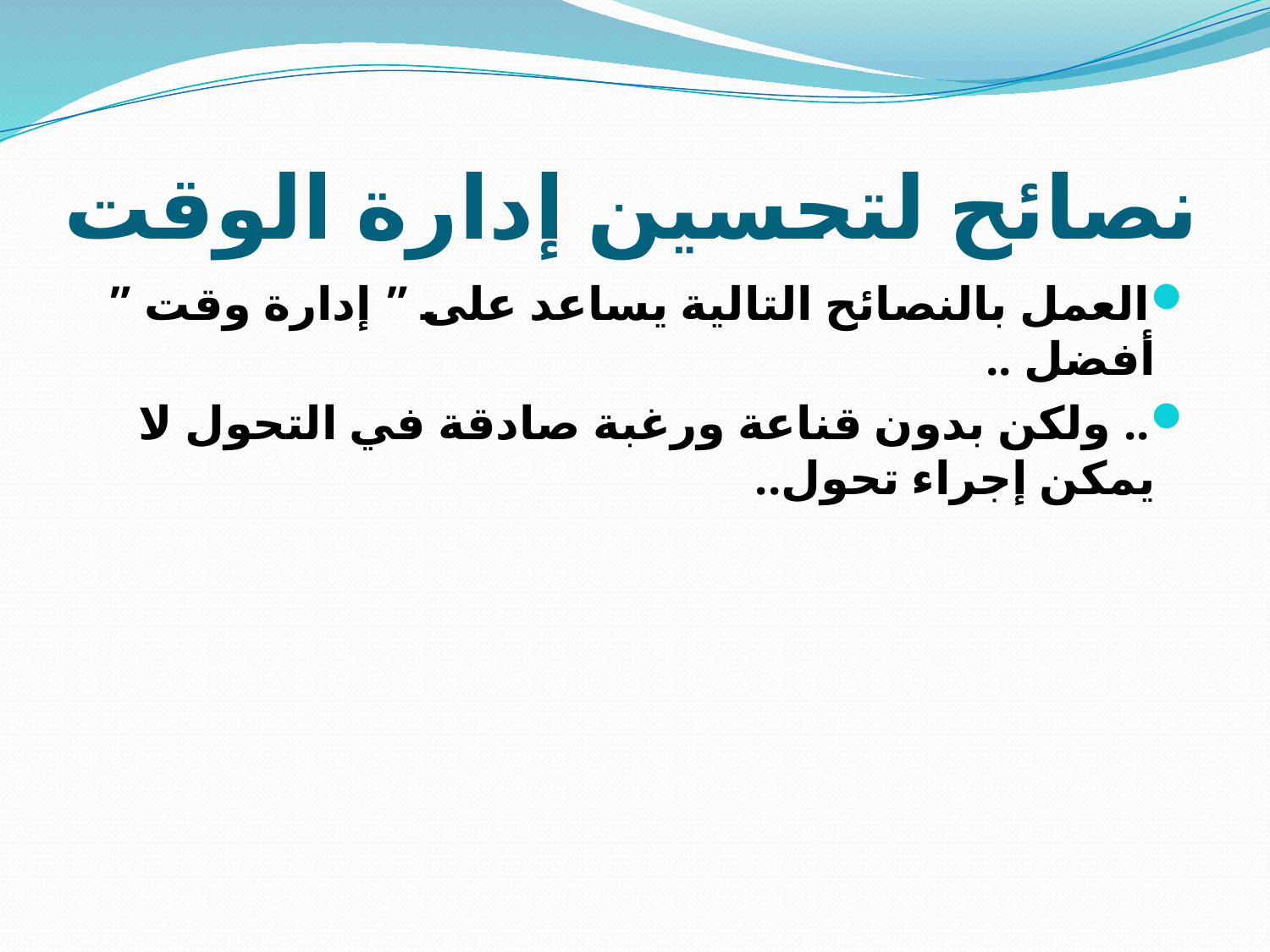

# نصائح لتحسين إدارة الوقت
العمل بالنصائح التالية يساعد على ” إدارة وقت ” أفضل ..
.. ولكن بدون قناعة ورغبة صادقة في التحول لا يمكن إجراء تحول..